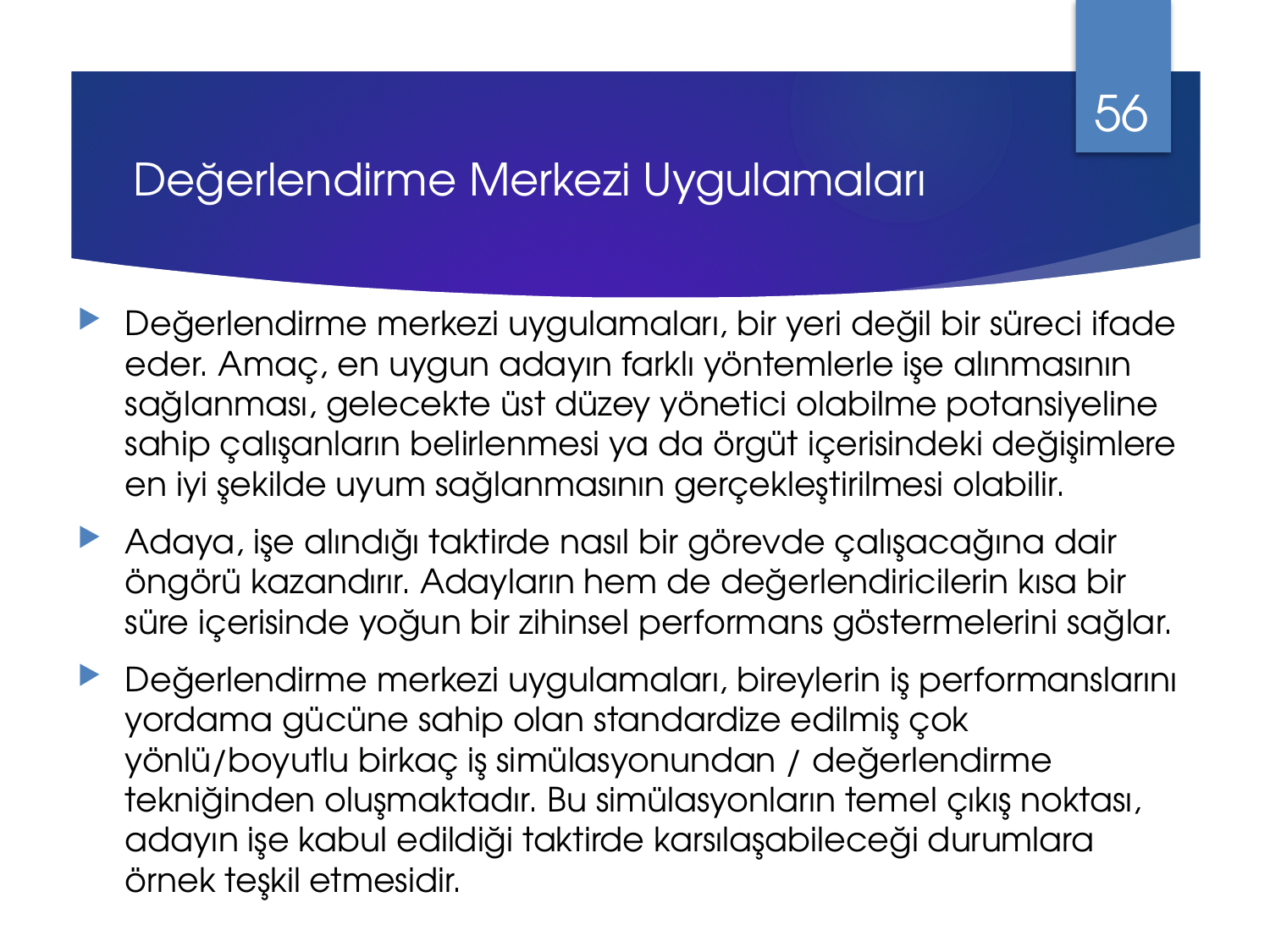

56
# Değerlendirme Merkezi Uygulamaları
Değerlendirme merkezi uygulamaları, bir yeri değil bir süreci ifade eder. Amaç, en uygun adayın farklı yöntemlerle işe alınmasının sağlanması, gelecekte üst düzey yönetici olabilme potansiyeline sahip çalışanların belirlenmesi ya da örgüt içerisindeki değişimlere en iyi şekilde uyum sağlanmasının gerçekleştirilmesi olabilir.
Adaya, işe alındığı taktirde nasıl bir görevde çalışacağına dair öngörü kazandırır. Adayların hem de değerlendiricilerin kısa bir süre içerisinde yoğun bir zihinsel performans göstermelerini sağlar.
Değerlendirme merkezi uygulamaları, bireylerin iş performanslarını yordama gücüne sahip olan standardize edilmiş çok yönlü/boyutlu birkaç iş simülasyonundan / değerlendirme tekniğinden oluşmaktadır. Bu simülasyonların temel çıkış noktası, adayın işe kabul edildiği taktirde karsılaşabileceği durumlara örnek teşkil etmesidir.